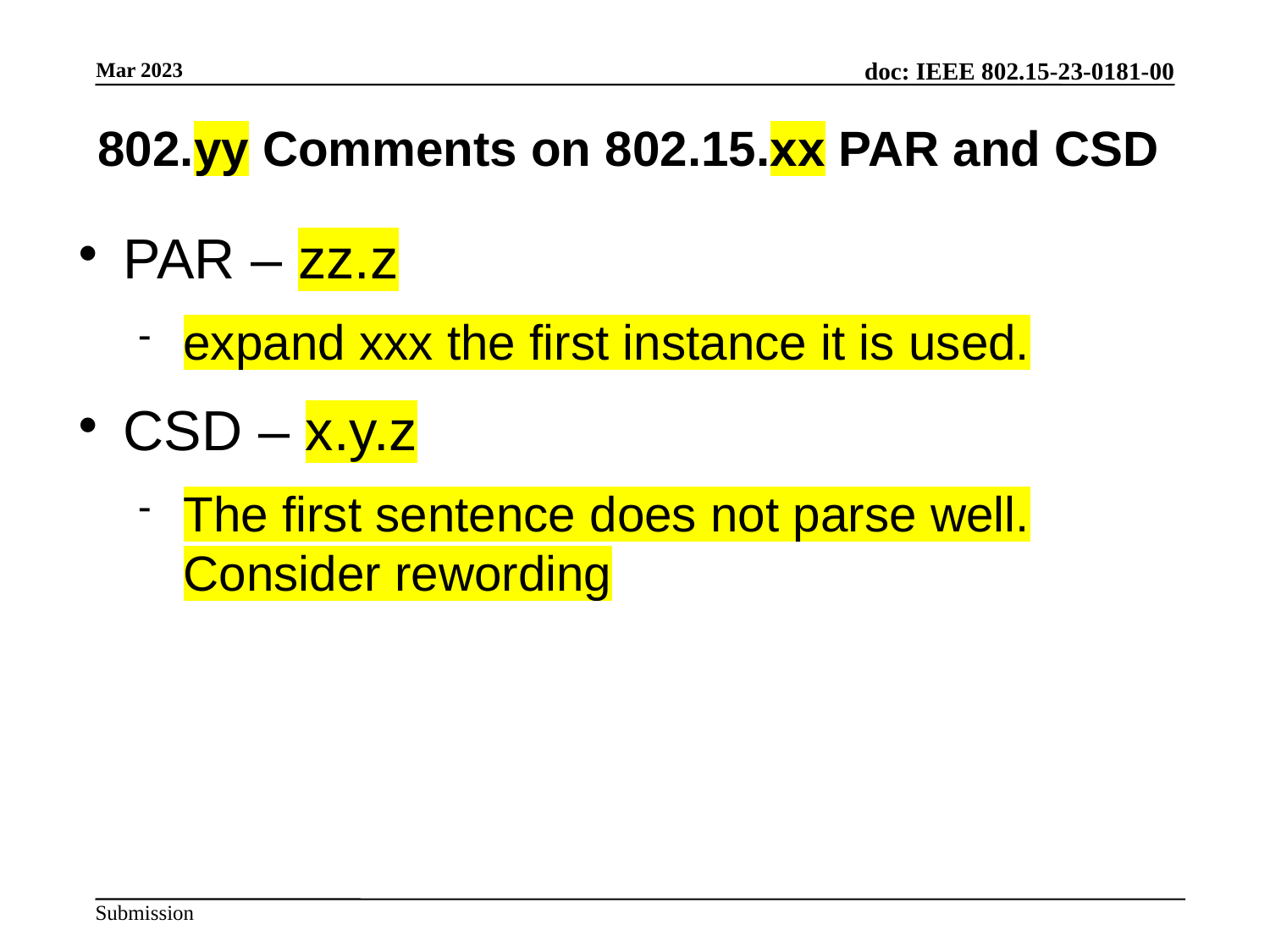

802.yy Comments on 802.15.xx PAR and CSD
PAR – zz.z
expand xxx the first instance it is used.
CSD – x.y.z
The first sentence does not parse well. Consider rewording